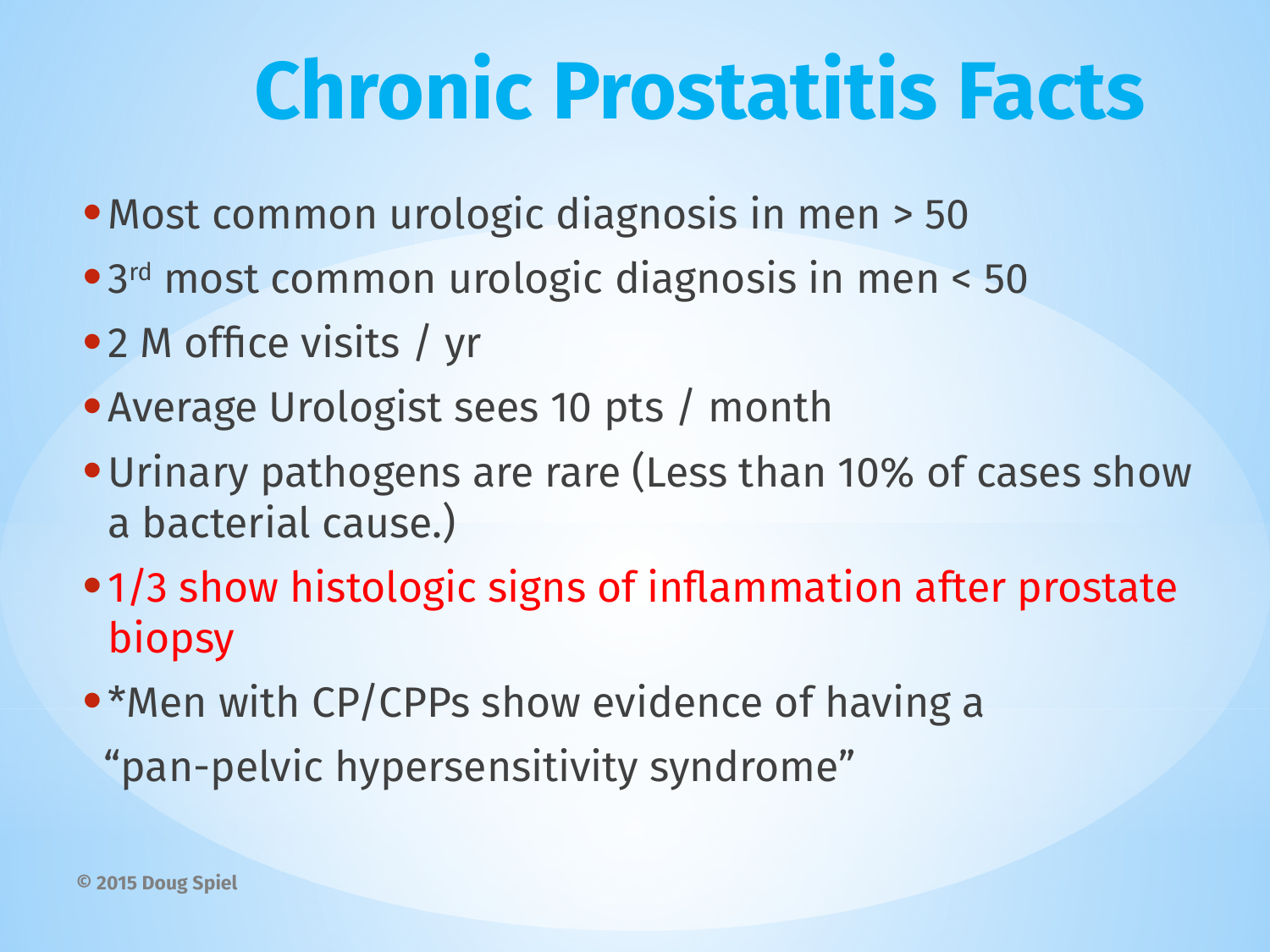

# Chronic Prostatitis Facts
Most common urologic diagnosis in men > 50
3rd most common urologic diagnosis in men < 50
2 M office visits / yr
Average Urologist sees 10 pts / month
Urinary pathogens are rare (Less than 10% of cases show a bacterial cause.)
1/3 show histologic signs of inflammation after prostate biopsy
*Men with CP/CPPs show evidence of having a
  “pan-pelvic hypersensitivity syndrome”

© 2015 Doug Spiel